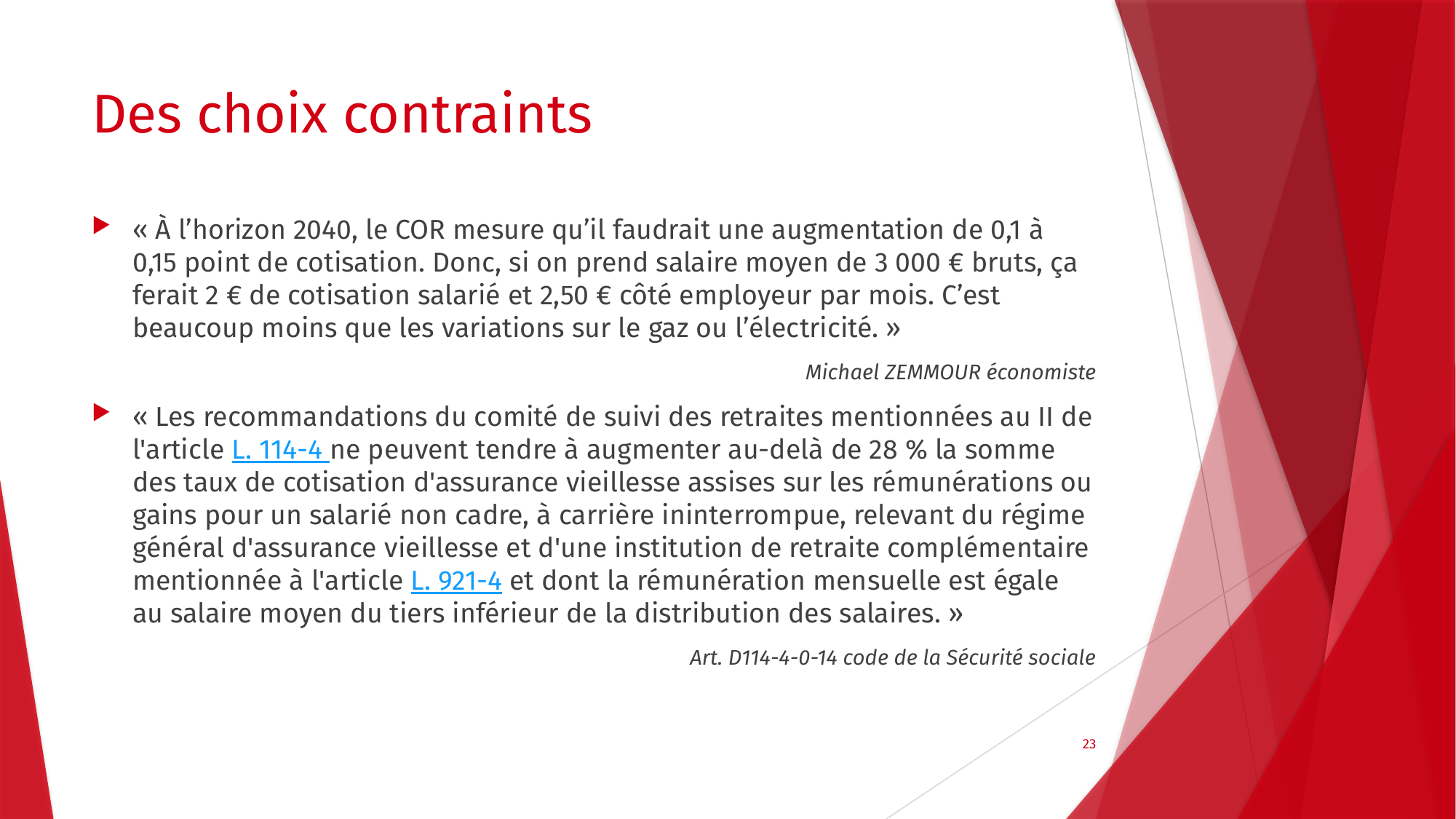

# Des choix contraints
« À l’horizon 2040, le COR mesure qu’il faudrait une augmentation de 0,1 à 0,15 point de cotisation. Donc, si on prend salaire moyen de 3 000 € bruts, ça ferait 2 € de cotisation salarié et 2,50 € côté employeur par mois. C’est beaucoup moins que les variations sur le gaz ou l’électricité. »
Michael ZEMMOUR économiste
« Les recommandations du comité de suivi des retraites mentionnées au II de l'article L. 114-4 ne peuvent tendre à augmenter au-delà de 28 % la somme des taux de cotisation d'assurance vieillesse assises sur les rémunérations ou gains pour un salarié non cadre, à carrière ininterrompue, relevant du régime général d'assurance vieillesse et d'une institution de retraite complémentaire mentionnée à l'article L. 921-4 et dont la rémunération mensuelle est égale au salaire moyen du tiers inférieur de la distribution des salaires. »
Art. D114-4-0-14 code de la Sécurité sociale
23